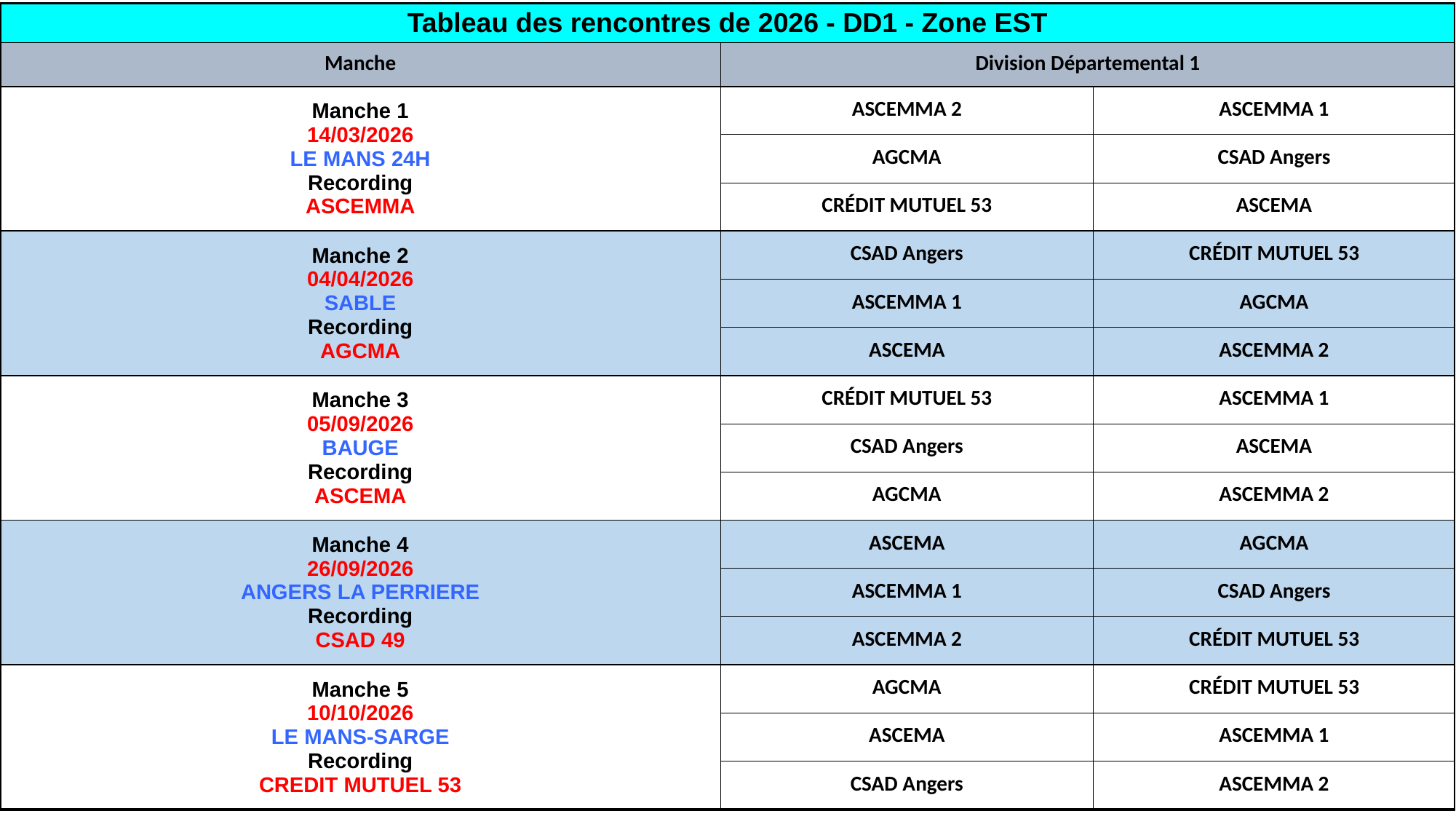

| Tableau des rencontres de 2026 - DD1 - Zone EST |  |  |
| --- | --- | --- |
| Manche | Division Départemental 1 |  |
| Manche 1 14/03/2026 LE MANS 24H Recording ASCEMMA | ASCEMMA 2 | ASCEMMA 1 |
|  | AGCMA | CSAD Angers |
|  | CRÉDIT MUTUEL 53 | ASCEMA |
| Manche 2 04/04/2026 SABLE Recording AGCMA | CSAD Angers | CRÉDIT MUTUEL 53 |
|  | ASCEMMA 1 | AGCMA |
|  | ASCEMA | ASCEMMA 2 |
| Manche 3 05/09/2026 BAUGE Recording ASCEMA | CRÉDIT MUTUEL 53 | ASCEMMA 1 |
|  | CSAD Angers | ASCEMA |
|  | AGCMA | ASCEMMA 2 |
| Manche 4 26/09/2026 ANGERS LA PERRIERE Recording CSAD 49 | ASCEMA | AGCMA |
|  | ASCEMMA 1 | CSAD Angers |
|  | ASCEMMA 2 | CRÉDIT MUTUEL 53 |
| Manche 5 10/10/2026 LE MANS-SARGE Recording CREDIT MUTUEL 53 | AGCMA | CRÉDIT MUTUEL 53 |
|  | ASCEMA | ASCEMMA 1 |
|  | CSAD Angers | ASCEMMA 2 |